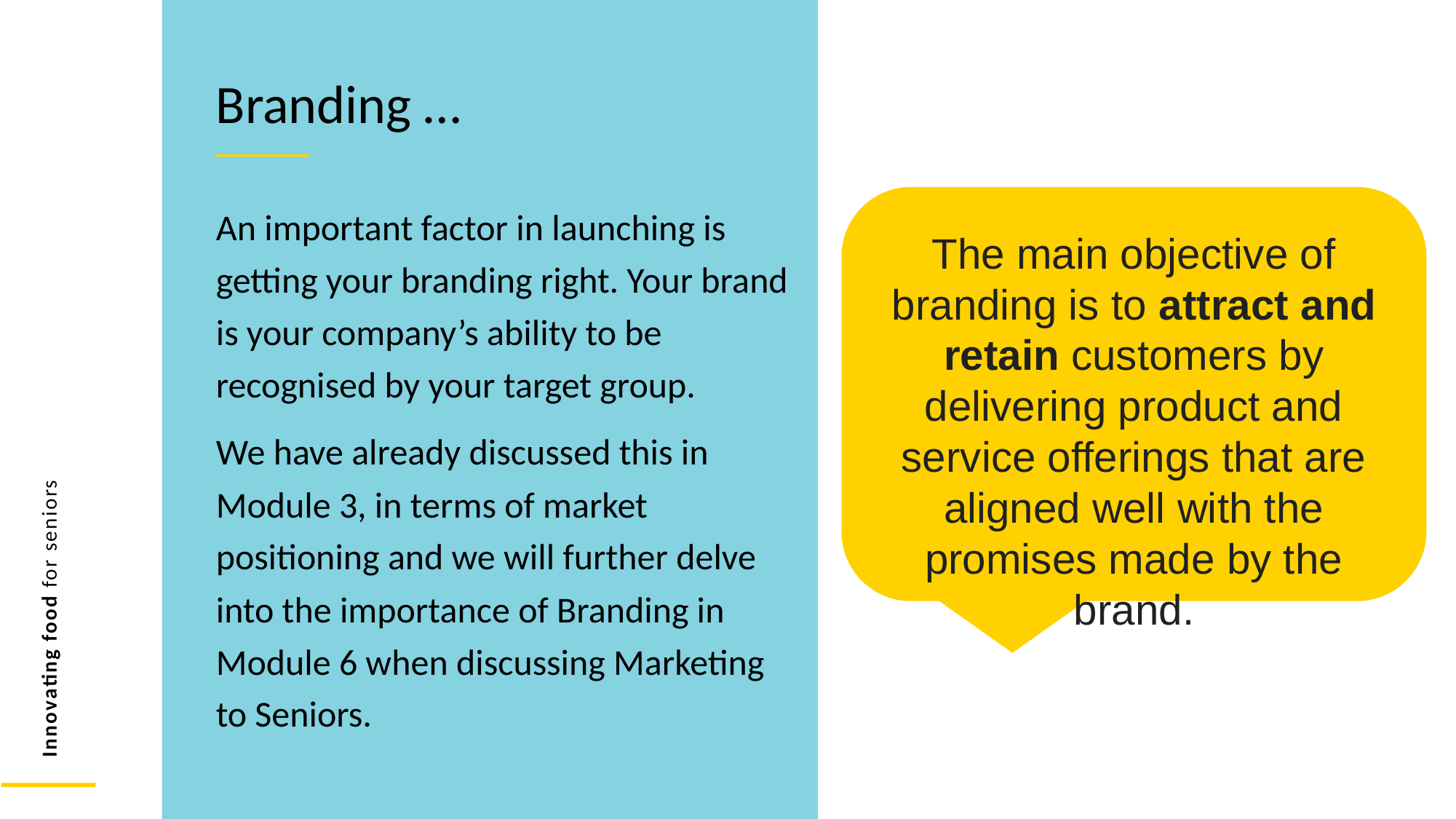

Branding …

An important factor in launching is getting your branding right. Your brand is your company’s ability to be recognised by your target group.
We have already discussed this in Module 3, in terms of market positioning and we will further delve into the importance of Branding in Module 6 when discussing Marketing to Seniors.
The main objective of branding is to attract and retain customers by delivering product and service offerings that are aligned well with the promises made by the brand.